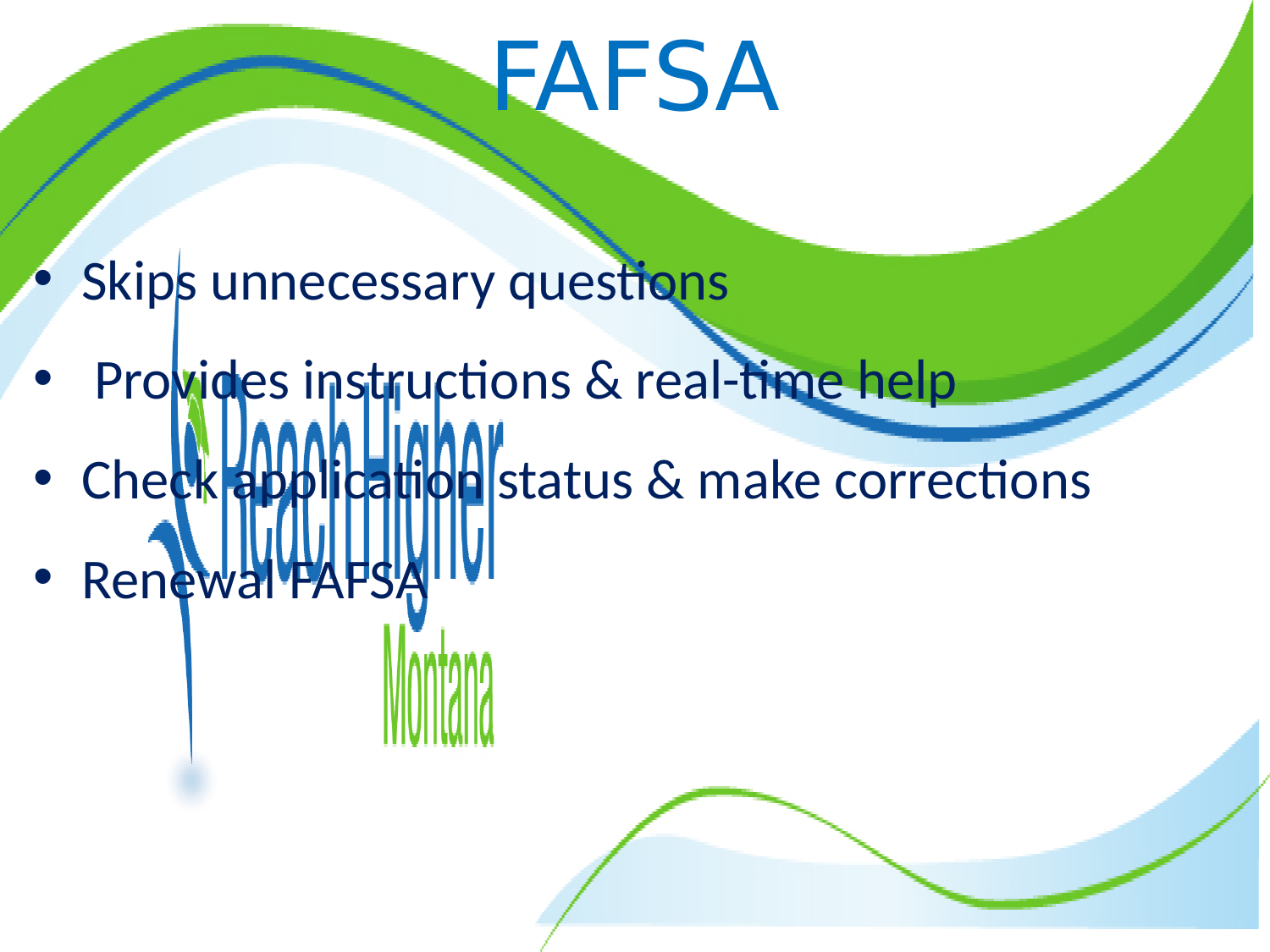

# FAFSA

Skips unnecessary questions
 Provides instructions & real-time help
Check application status & make corrections
Renewal FAFSA